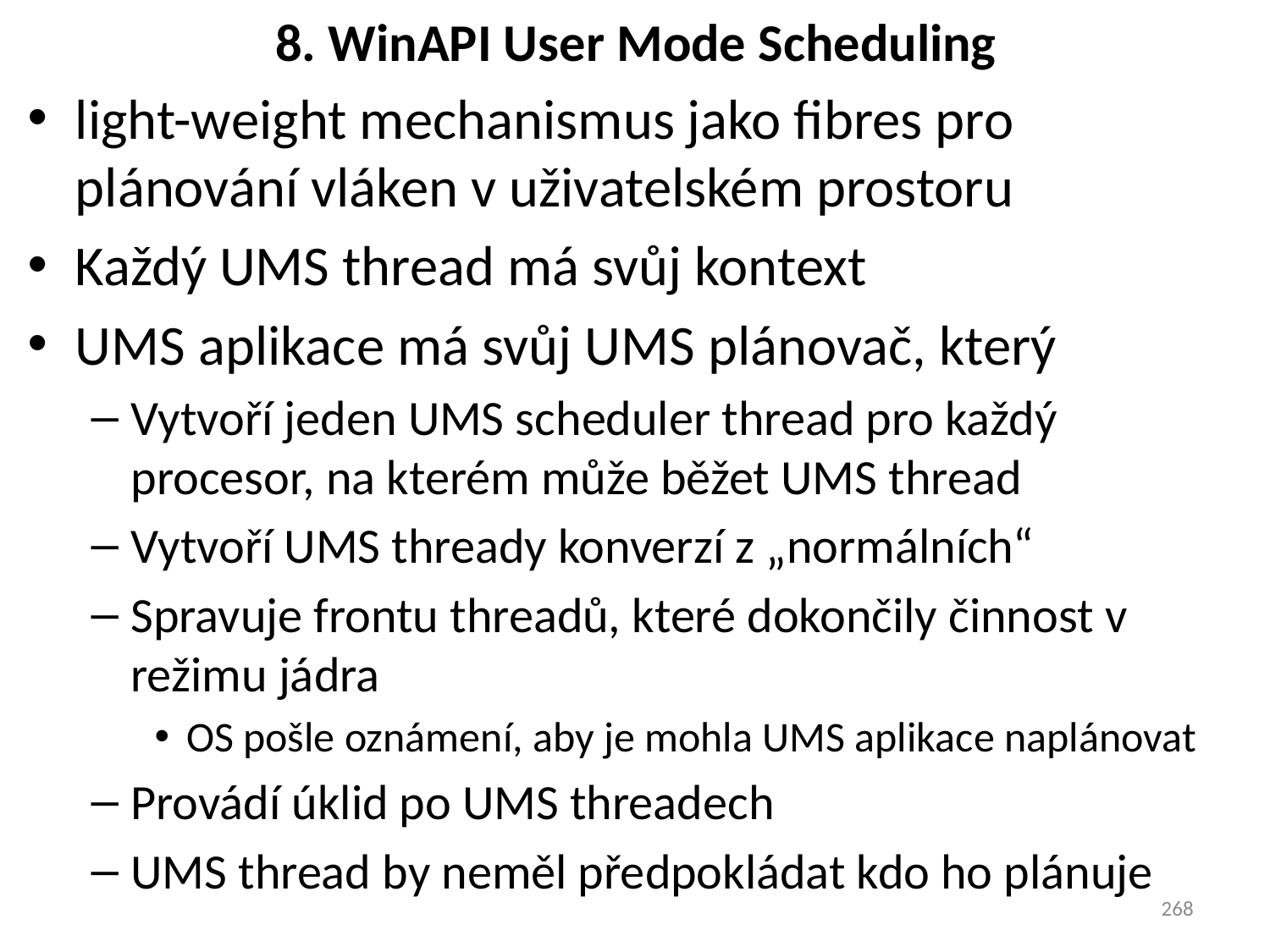

# 8. WinAPI User Mode Scheduling
light-weight mechanismus jako fibres pro plánování vláken v uživatelském prostoru
Každý UMS thread má svůj kontext
UMS aplikace má svůj UMS plánovač, který
Vytvoří jeden UMS scheduler thread pro každý procesor, na kterém může běžet UMS thread
Vytvoří UMS thready konverzí z „normálních“
Spravuje frontu threadů, které dokončily činnost v režimu jádra
OS pošle oznámení, aby je mohla UMS aplikace naplánovat
Provádí úklid po UMS threadech
UMS thread by neměl předpokládat kdo ho plánuje
268